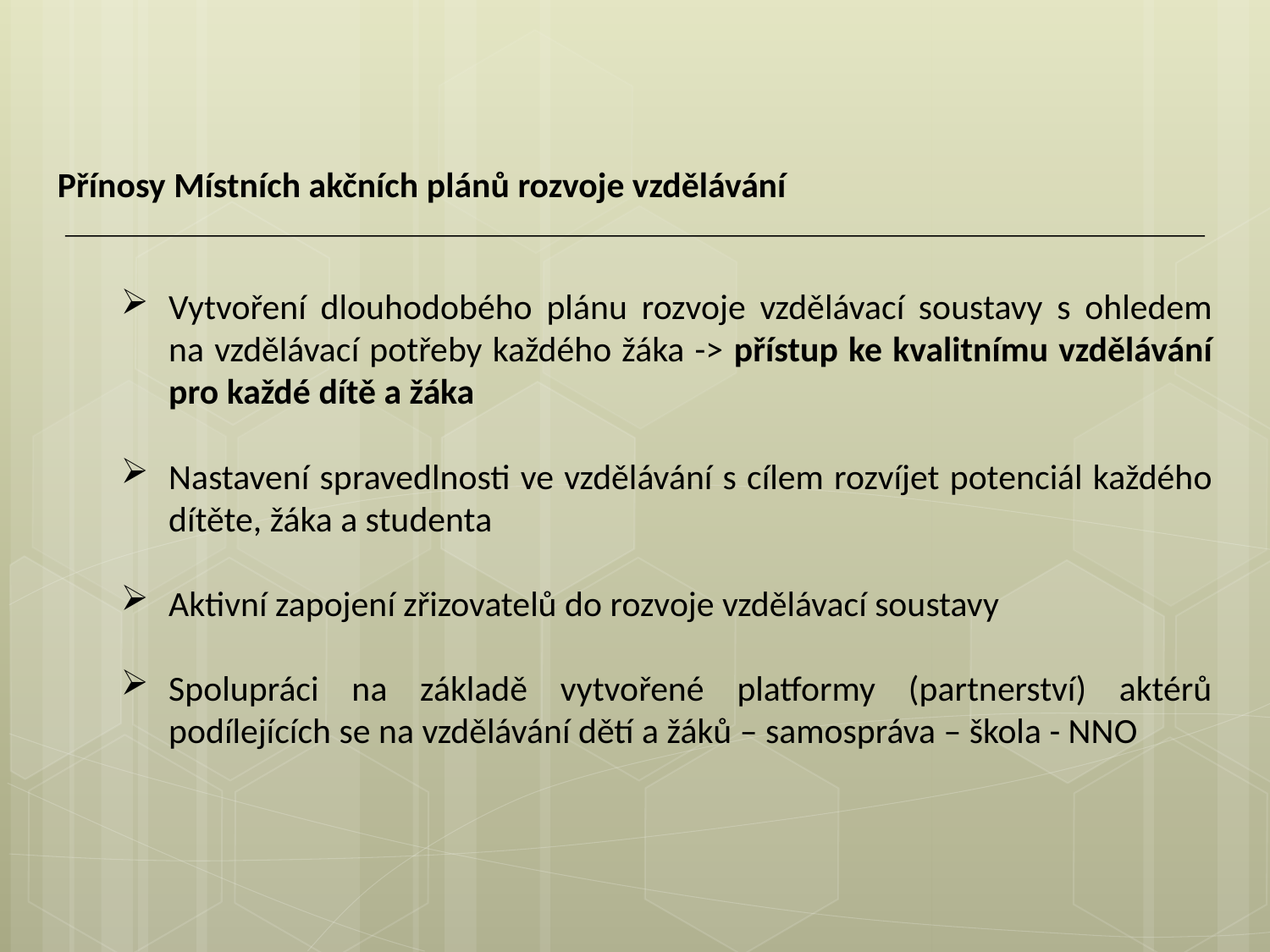

Přínosy Místních akčních plánů rozvoje vzdělávání

Vytvoření dlouhodobého plánu rozvoje vzdělávací soustavy s ohledem na vzdělávací potřeby každého žáka -> přístup ke kvalitnímu vzdělávání pro každé dítě a žáka

Nastavení spravedlnosti ve vzdělávání s cílem rozvíjet potenciál každého dítěte, žáka a studenta

Aktivní zapojení zřizovatelů do rozvoje vzdělávací soustavy

Spolupráci na základě vytvořené platformy (partnerství) aktérů podílejících se na vzdělávání dětí a žáků – samospráva – škola - NNO